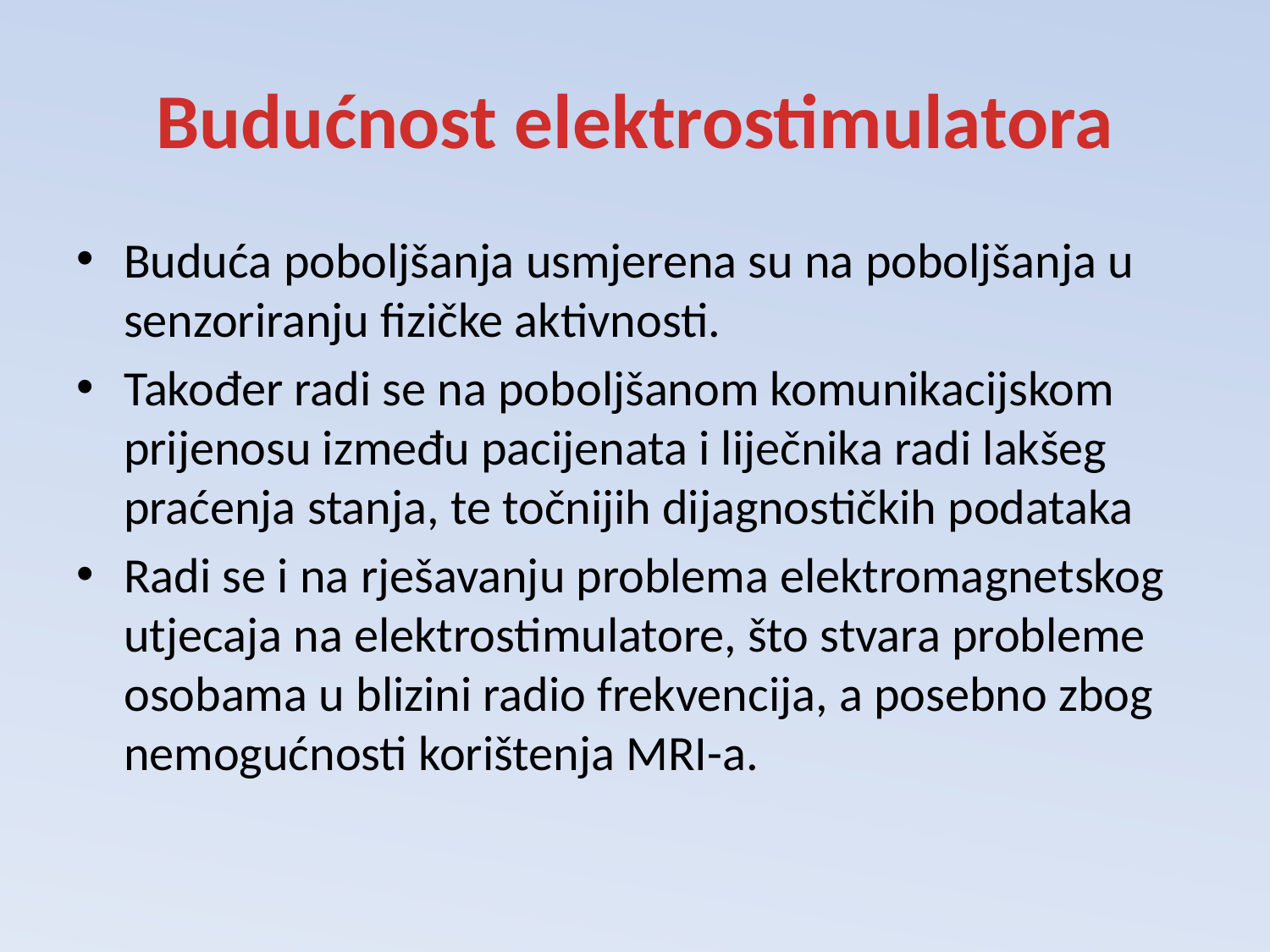

# Budućnost elektrostimulatora
Buduća poboljšanja usmjerena su na poboljšanja u senzoriranju fizičke aktivnosti.
Također radi se na poboljšanom komunikacijskom prijenosu između pacijenata i liječnika radi lakšeg praćenja stanja, te točnijih dijagnostičkih podataka
Radi se i na rješavanju problema elektromagnetskog utjecaja na elektrostimulatore, što stvara probleme osobama u blizini radio frekvencija, a posebno zbog nemogućnosti korištenja MRI-a.